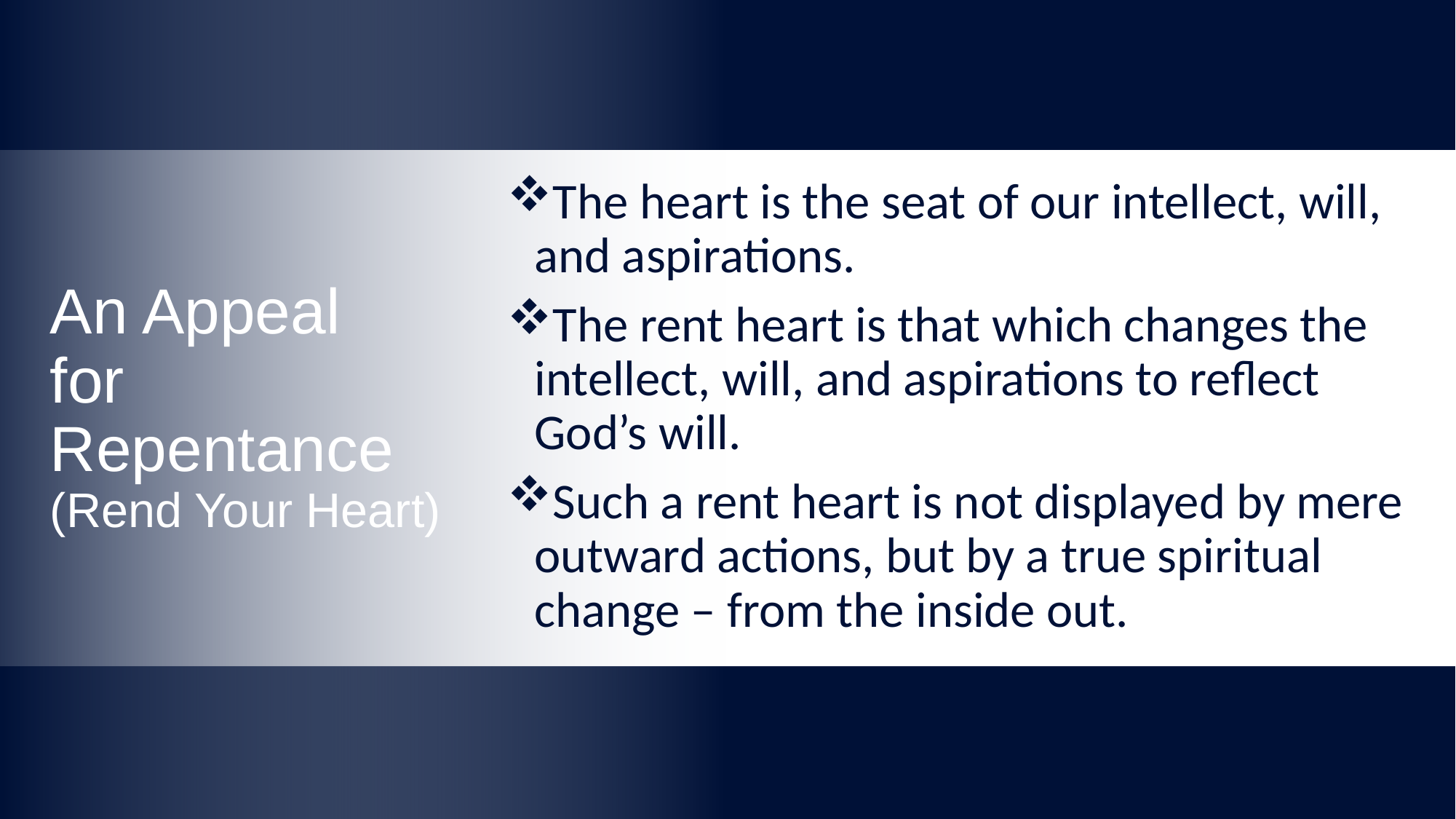

The heart is the seat of our intellect, will, and aspirations.
The rent heart is that which changes the intellect, will, and aspirations to reflect God’s will.
Such a rent heart is not displayed by mere outward actions, but by a true spiritual change – from the inside out.
# An Appeal   for Repentance   (Rend Your Heart)